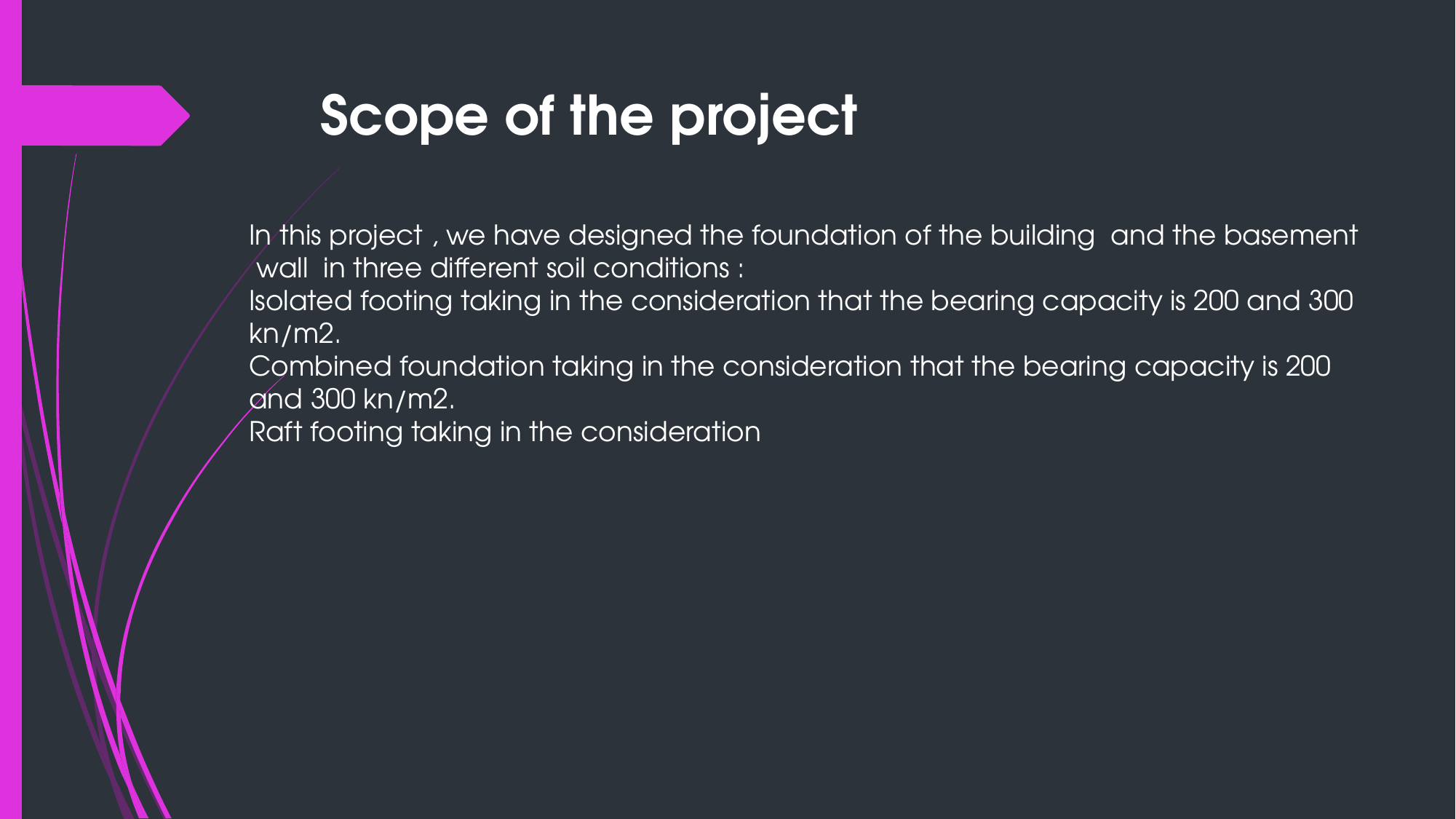

# Scope of the project
In this project , we have designed the foundation of the building  and the basement  wall  in three different soil conditions :
Isolated footing taking in the consideration that the bearing capacity is 200 and 300 kn/m2.
Combined foundation taking in the consideration that the bearing capacity is 200 and 300 kn/m2.
Raft footing taking in the consideration